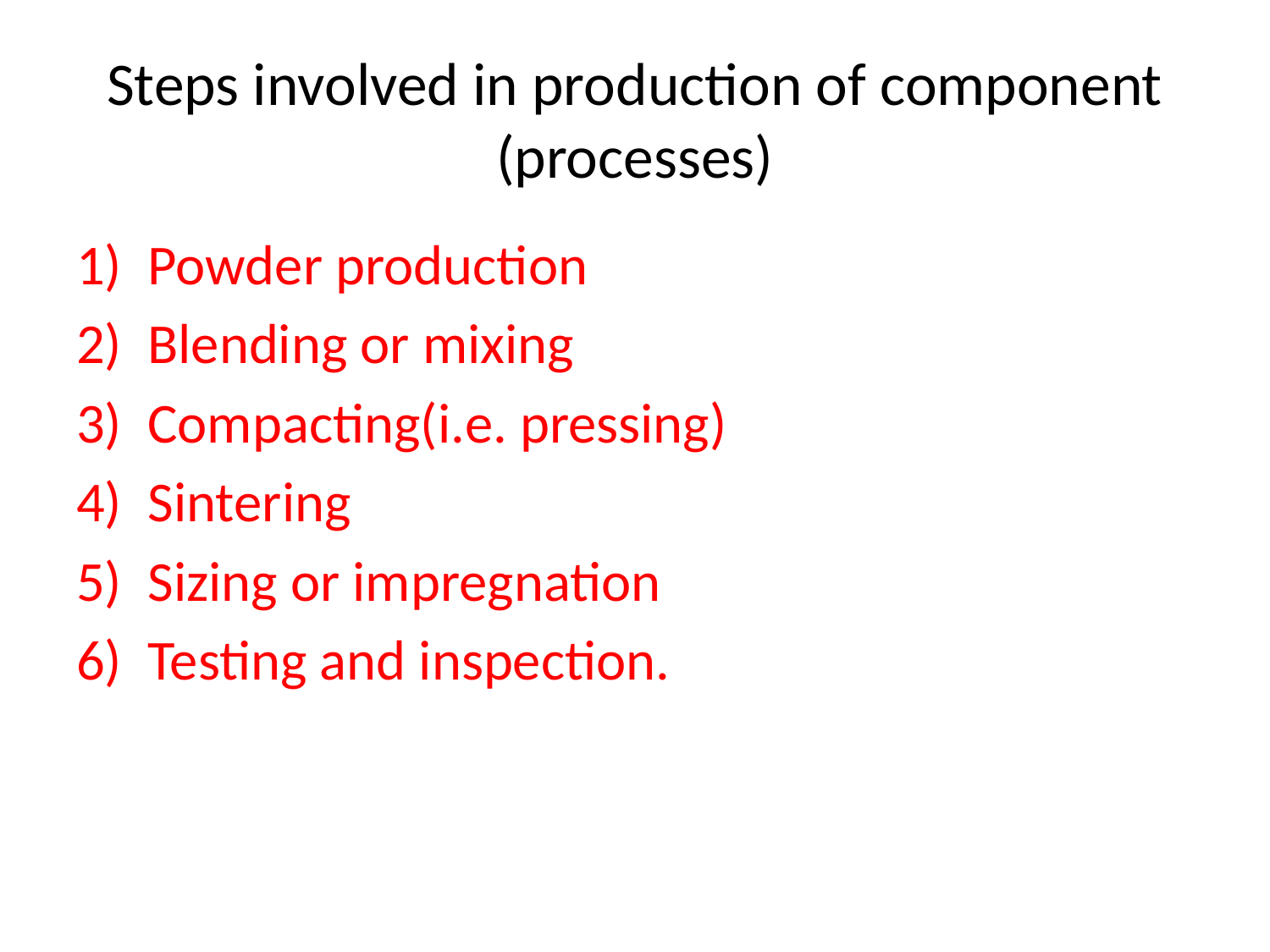

# Steps involved in production of component (processes)
Powder production
Blending or mixing
Compacting(i.e. pressing)
Sintering
Sizing or impregnation
Testing and inspection.